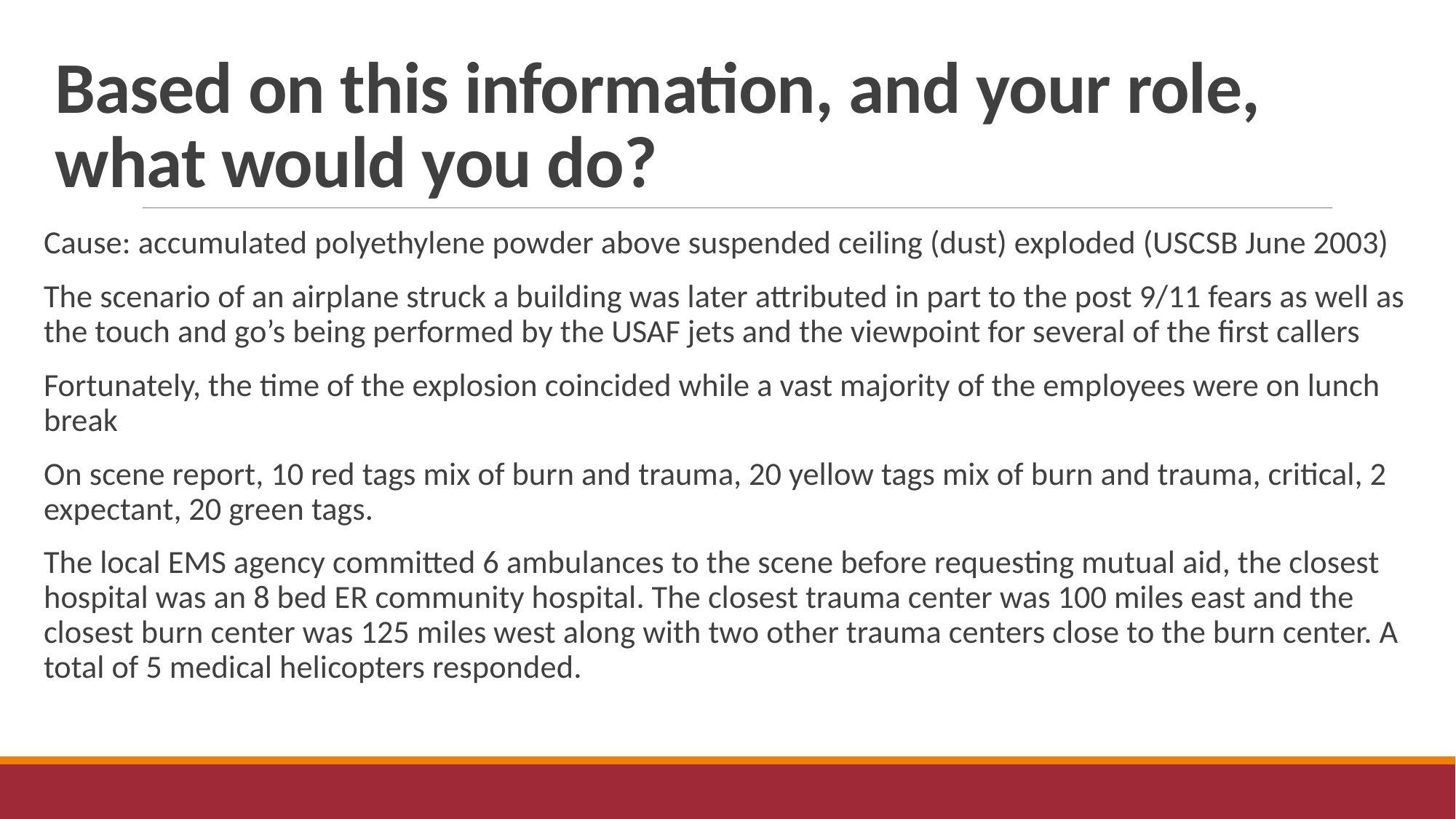

# Based on this information, and your role, what would you do?
Cause: accumulated polyethylene powder above suspended ceiling (dust) exploded (USCSB June 2003)
The scenario of an airplane struck a building was later attributed in part to the post 9/11 fears as well as the touch and go’s being performed by the USAF jets and the viewpoint for several of the first callers
Fortunately, the time of the explosion coincided while a vast majority of the employees were on lunch break
On scene report, 10 red tags mix of burn and trauma, 20 yellow tags mix of burn and trauma, critical, 2 expectant, 20 green tags.
The local EMS agency committed 6 ambulances to the scene before requesting mutual aid, the closest hospital was an 8 bed ER community hospital. The closest trauma center was 100 miles east and the closest burn center was 125 miles west along with two other trauma centers close to the burn center. A total of 5 medical helicopters responded.